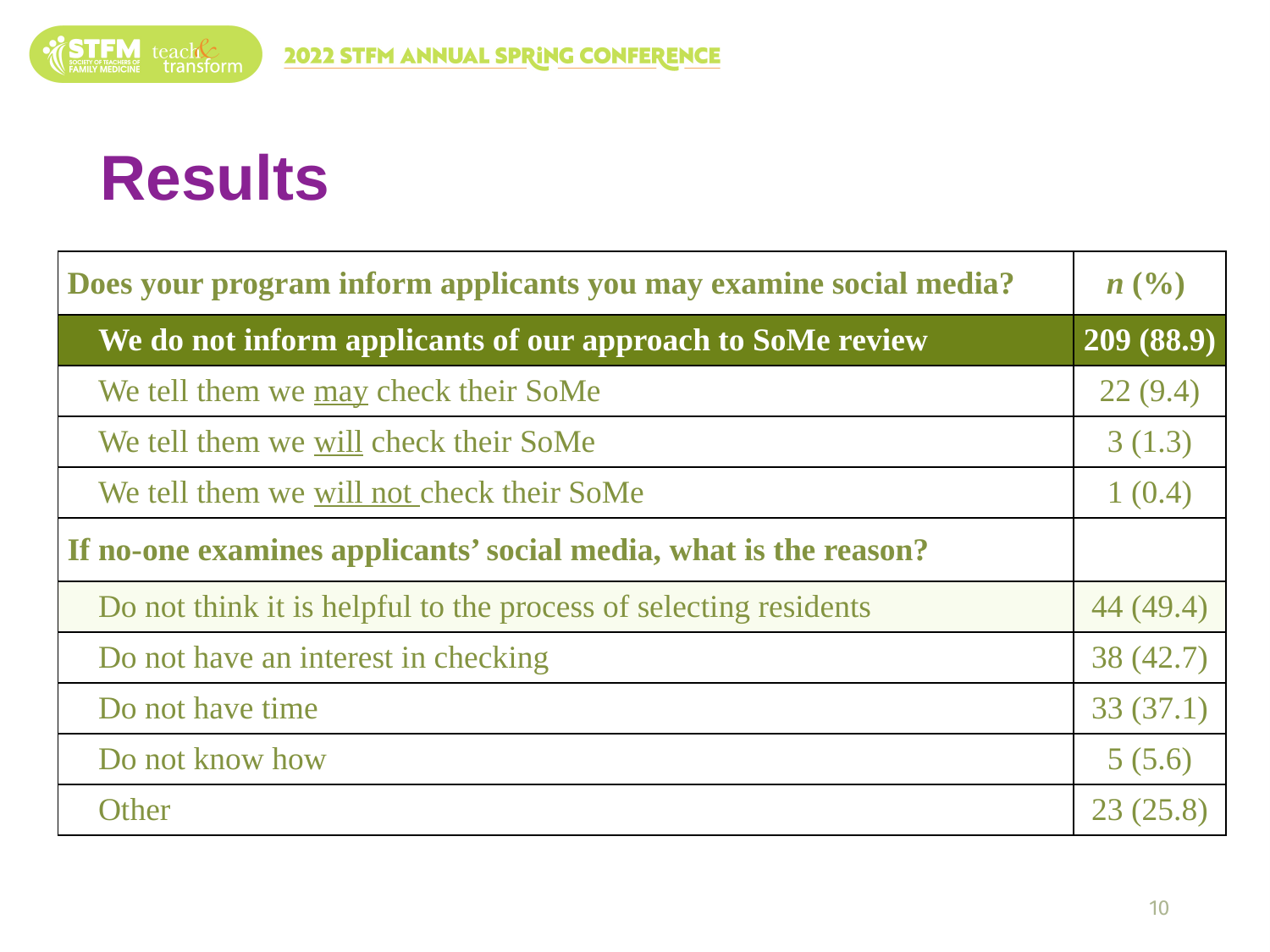

# Results
Results
| Does your program inform applicants you may examine social media? | n (%) |
| --- | --- |
| We do not inform applicants of our approach to SoMe review | 209 (88.9) |
| We tell them we may check their SoMe | 22 (9.4) |
| We tell them we will check their SoMe | 3 (1.3) |
| We tell them we will not check their SoMe | 1 (0.4) |
| If no-one examines applicants’ social media, what is the reason? |  |
| Do not think it is helpful to the process of selecting residents | 44 (49.4) |
| Do not have an interest in checking | 38 (42.7) |
| Do not have time | 33 (37.1) |
| Do not know how | 5 (5.6) |
| Other | 23 (25.8) |
10